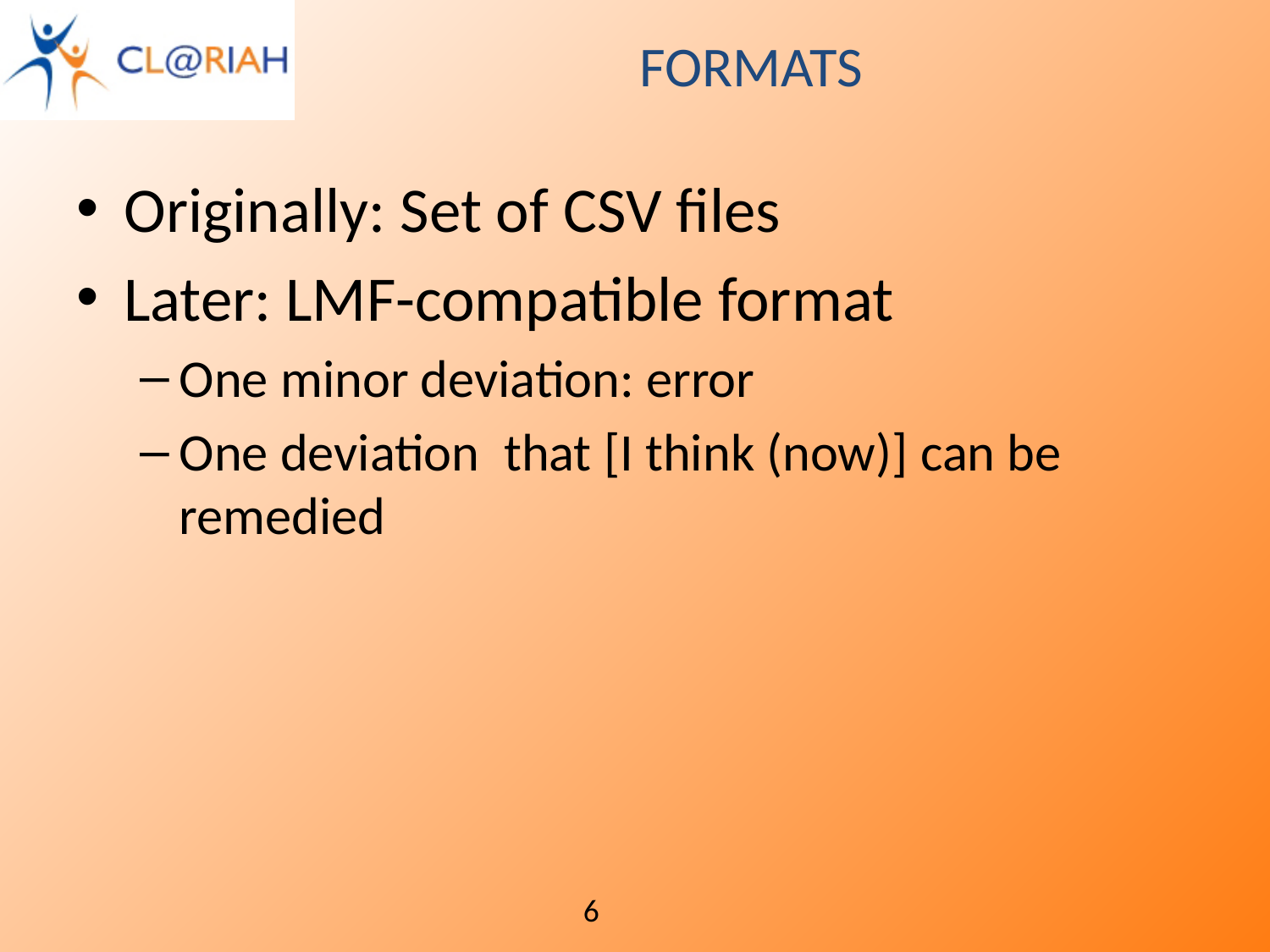

# Formats
Originally: Set of CSV files
Later: LMF-compatible format
One minor deviation: error
One deviation  that [I think (now)] can be remedied